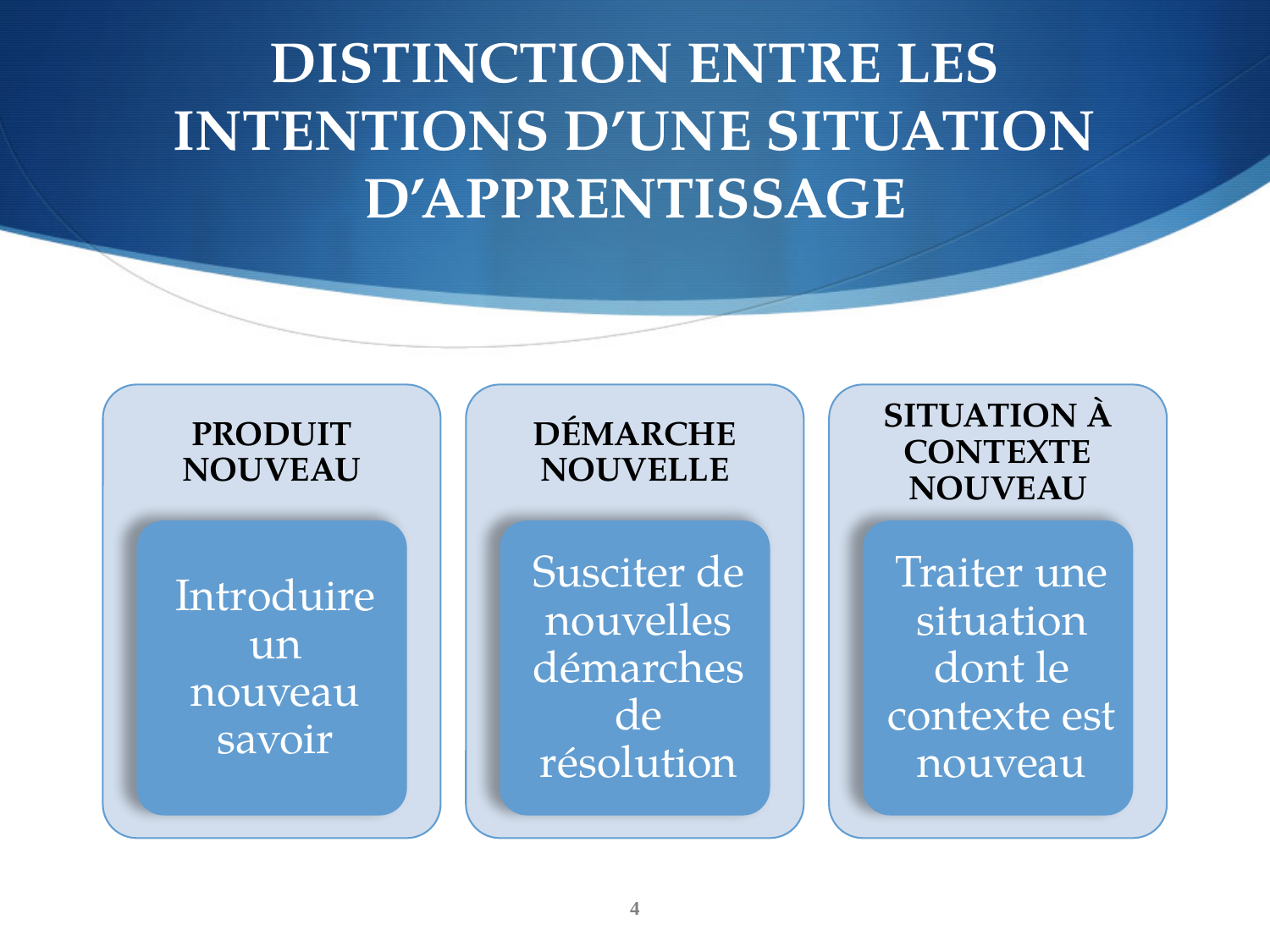

# DISTINCTION ENTRE LES INTENTIONS D’UNE SITUATION D’APPRENTISSAGE
PRODUIT NOUVEAU
Introduire un nouveau savoir
DÉMARCHE NOUVELLE
Susciter de nouvelles démarches de résolution
SITUATION À CONTEXTE NOUVEAU
Traiter une situation dont le contexte est nouveau
4